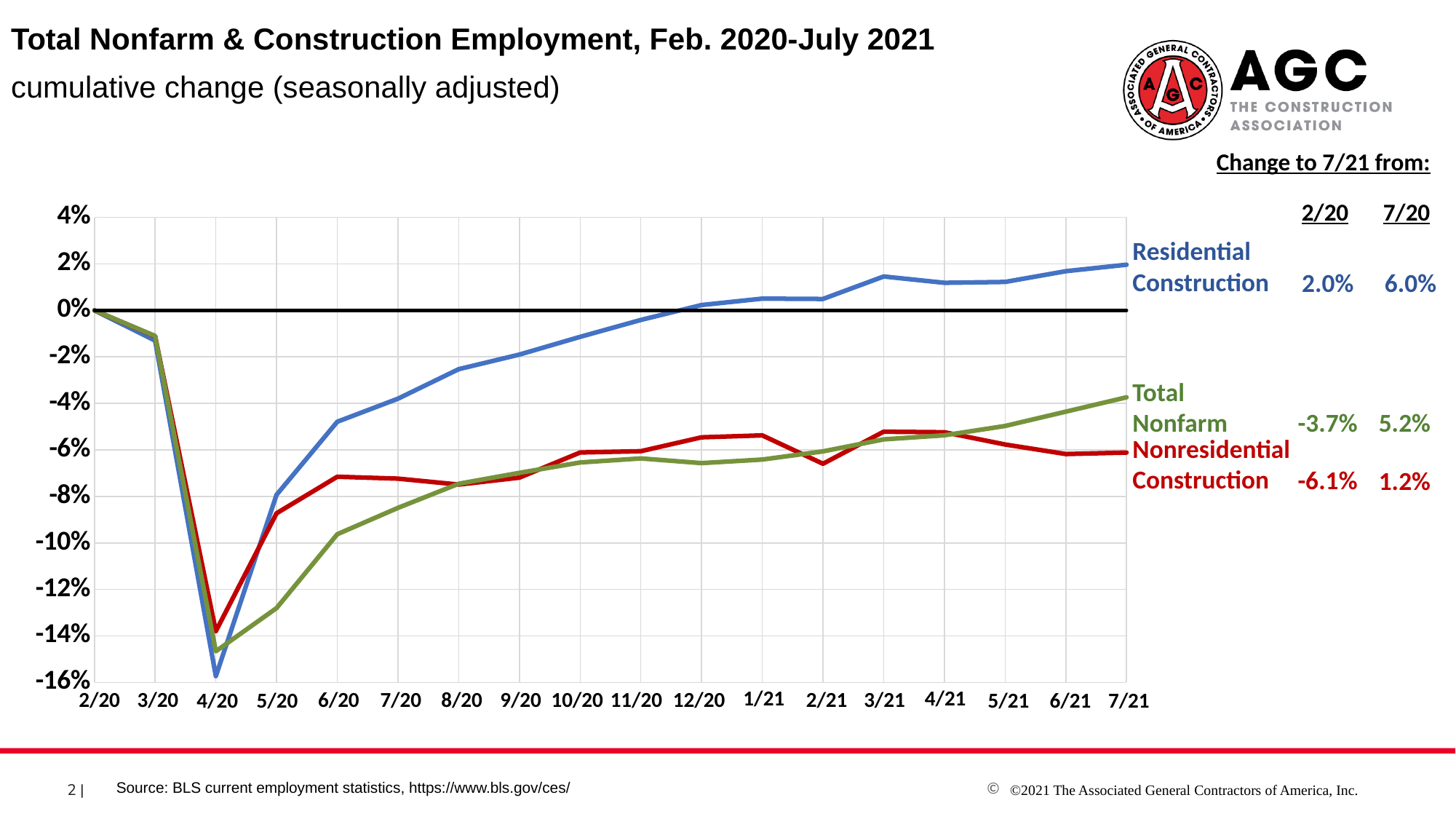

Total Nonfarm & Construction Employment, Feb. 2020-July 2021
cumulative change (seasonally adjusted)

Change to 7/21 from:

### Chart

| Category | Residential Construction | Nonresidential Construction | Total Nonfarm Employment  | Bold Line |
|---|---|---|---|---|
| 43862 | 0.0 | 0.0 | 0.0 | 0.0 |
| 43891 | -0.013014893331544406 | -0.011142538784606153 | -0.01103440136897386 | 0.0 |
| 43922 | -0.15728565678250359 | -0.13797462929630583 | -0.1466139533054031 | 0.0 |
| 43952 | -0.07933047095129478 | -0.08727607782634786 | -0.1280397054870413 | 0.0 |
| 43983 | -0.04790017442640539 | -0.07156938373189356 | -0.09626744818814212 | 0.0 |
| 44013 | -0.03797128673017571 | -0.07238364618153771 | -0.08495112212584331 | 0.0 |
| 44063 | -0.025291828793774198 | -0.07493357332647635 | -0.07457235957855536 | 0.0 |
| 44075 | -0.019019186904602112 | -0.07195508699751439 | -0.06987798561528426 | 0.0 |
| 44105 | -0.011404803434858448 | -0.06113396760092572 | -0.06541964162782006 | 0.0 |
| 44136 | -0.004125855360257676 | -0.06057684066169534 | -0.06368875513856927 | 0.0 |
| 44166 | 0.0022809606869717506 | -0.054619868003771437 | -0.06569500993292815 | 0.0 |
| 44197 | 0.005031530927143585 | -0.053784177594925854 | -0.06416737147839997 | 0.0 |
| 44228 | 0.004897356769086244 | -0.06597668638038905 | -0.060653147394163505 | 0.0 |
| 44256 | 0.014557896149201695 | -0.052177080654838434 | -0.05550638264392911 | 0.0 |
| 44287 | 0.011840869448544272 | -0.05243421616525238 | -0.053742714213594014 | 0.0 |
| 44317 | 0.012209848383201579 | -0.05770549412873922 | -0.04971709184844253 | 0.0 |
| 44348 | 0.016838856836173293 | -0.061798234336161745 | -0.043567199701028694 | 0.0 |
| 44378 | 0.019622970615859388 | -0.061176823519328016 | -0.03738452561253057 | 0.0 |
2/20
7/20
Residential Construction
2.0%
 6.0%
Total Nonfarm
-3.7%
5.2%
Nonresidential Construction
-6.1%
1.2%
1/21
4/21
12/20
2/21
3/21
10/20
9/20
11/20
6/20
7/20
8/20
3/20
2/20
7/21
4/20
5/20
5/21
6/21
Source: BLS current employment statistics, https://www.bls.gov/ces/

©2021 The Associated General Contractors of America, Inc.